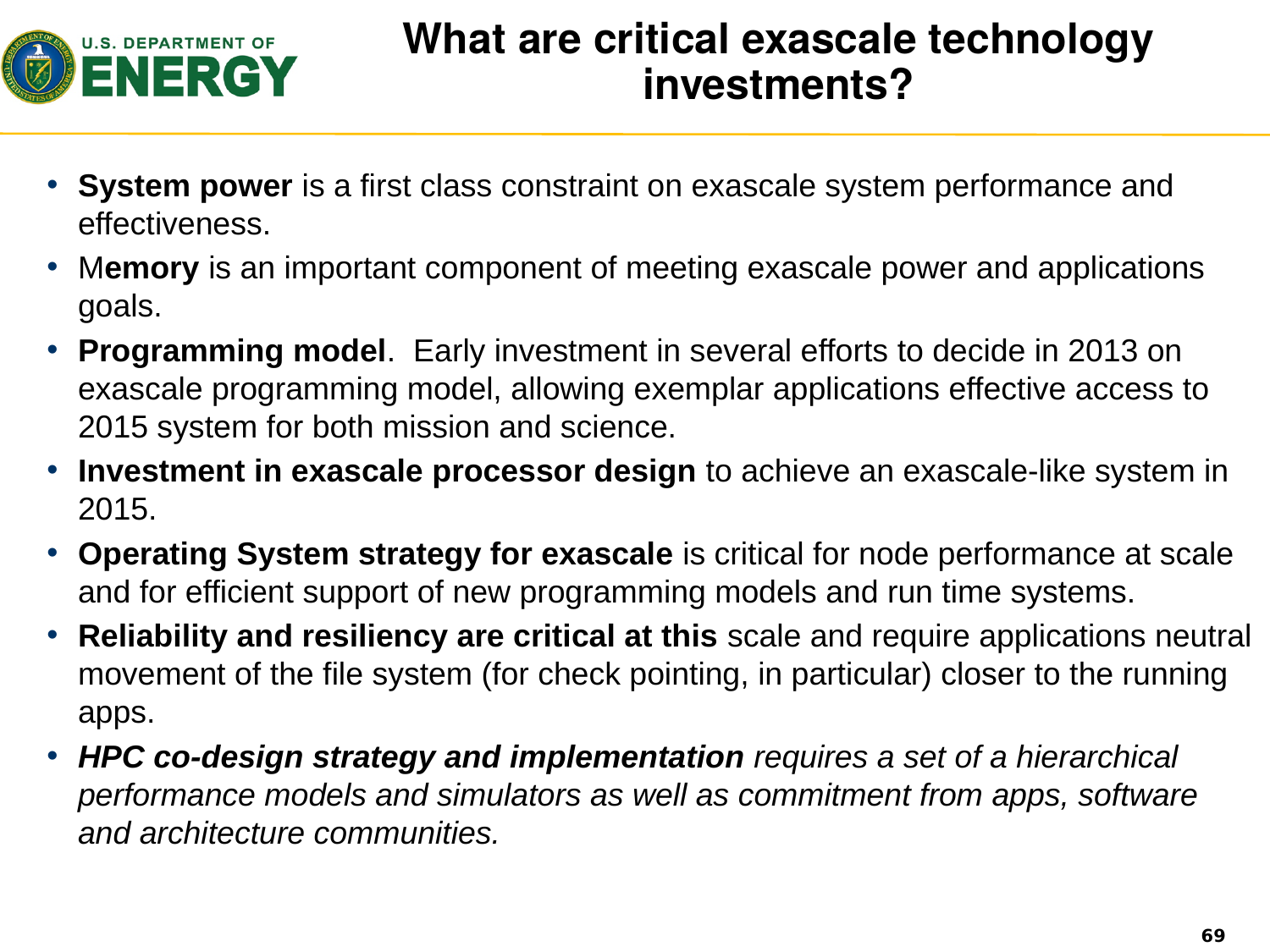

# What are critical exascale technology investments?
System power is a first class constraint on exascale system performance and effectiveness.
Memory is an important component of meeting exascale power and applications goals.
Programming model.  Early investment in several efforts to decide in 2013 on exascale programming model, allowing exemplar applications effective access to 2015 system for both mission and science.
Investment in exascale processor design to achieve an exascale-like system in 2015.
Operating System strategy for exascale is critical for node performance at scale and for efficient support of new programming models and run time systems.
Reliability and resiliency are critical at this scale and require applications neutral movement of the file system (for check pointing, in particular) closer to the running apps.
HPC co-design strategy and implementation requires a set of a hierarchical performance models and simulators as well as commitment from apps, software and architecture communities.
69